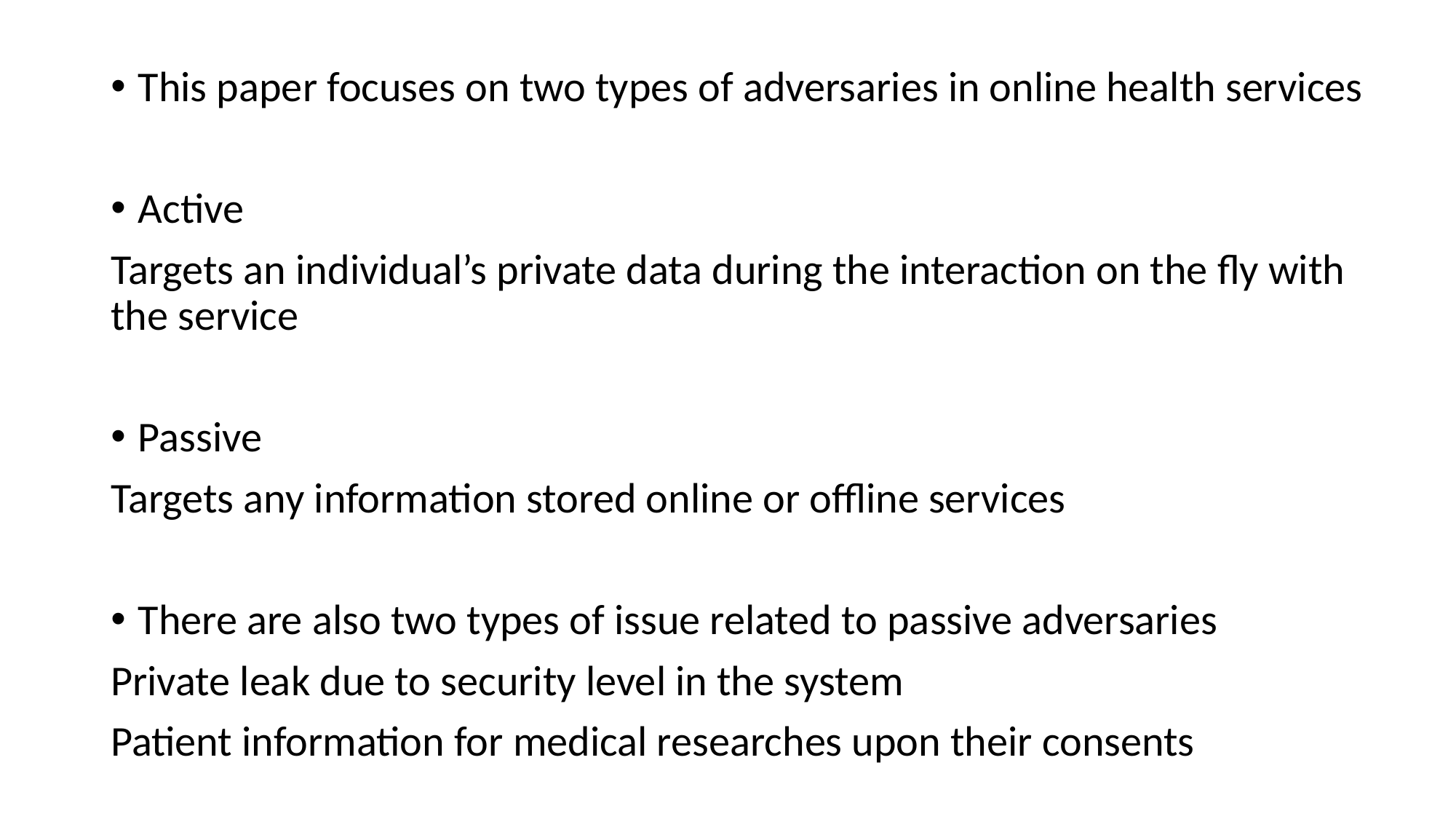

This paper focuses on two types of adversaries in online health services

Active
Targets an individual’s private data during the interaction on the fly with the service

Passive
Targets any information stored online or offline services

There are also two types of issue related to passive adversaries
Private leak due to security level in the system
Patient information for medical researches upon their consents